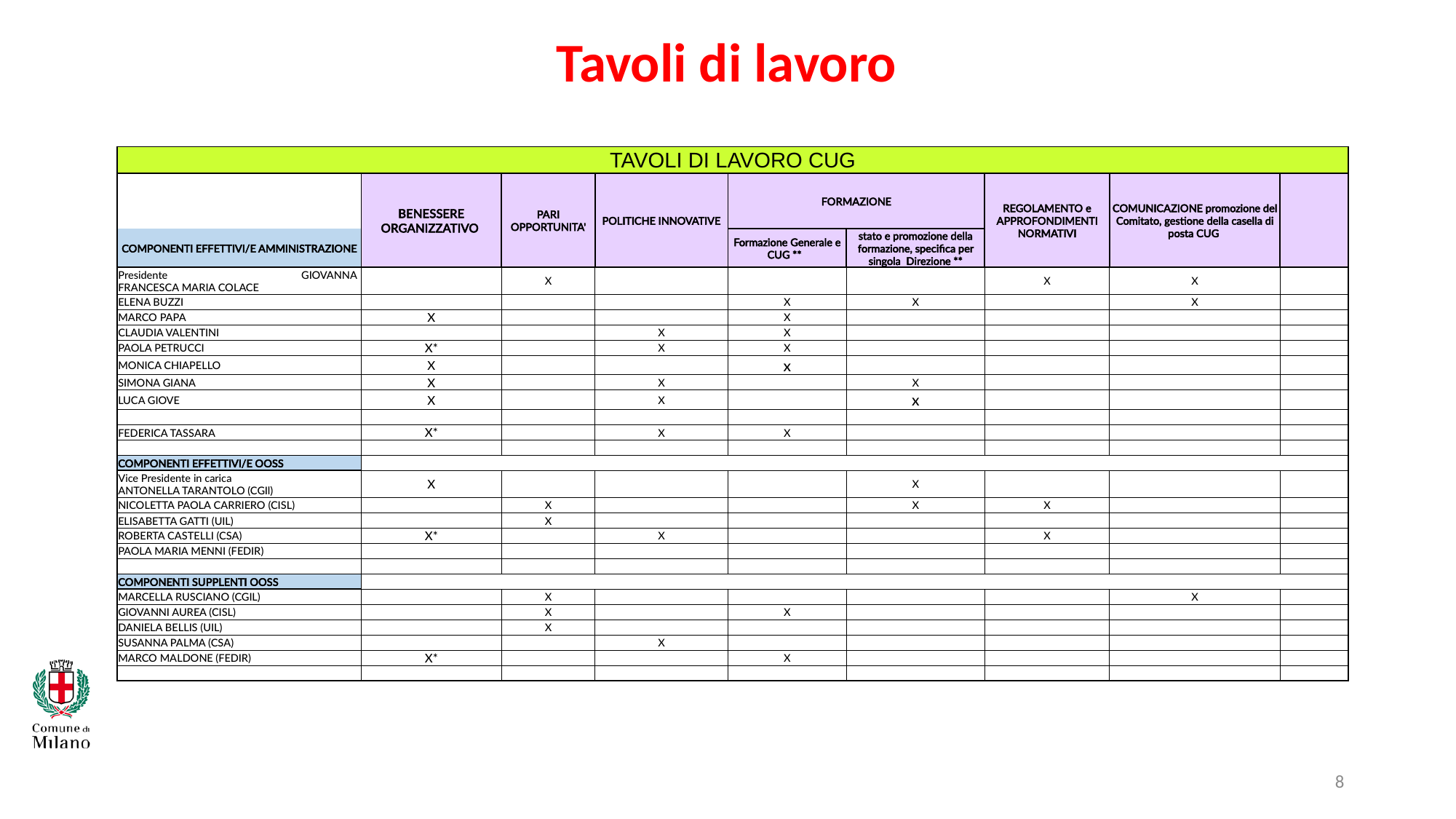

Tavoli di lavoro

| TAVOLI DI LAVORO CUG |  |  |  |  |  |  |  |  |
| --- | --- | --- | --- | --- | --- | --- | --- | --- |
|  | BENESSERE ORGANIZZATIVO | PARI OPPORTUNITA' | POLITICHE INNOVATIVE | FORMAZIONE |  | REGOLAMENTO e APPROFONDIMENTI NORMATIVI | COMUNICAZIONE promozione del Comitato, gestione della casella di posta CUG |  |
| COMPONENTI EFFETTIVI/E AMMINISTRAZIONE |  |  |  | Formazione Generale e CUG \*\* | stato e promozione della formazione, specifica per singola Direzione \*\* |  |  |  |
| Presidente GIOVANNA FRANCESCA MARIA COLACE |  | X |  |  |  | X | X |  |
| ELENA BUZZI |  |  |  | X | X |  | X |  |
| MARCO PAPA | X |  |  | X |  |  |  |  |
| CLAUDIA VALENTINI |  |  | X | X |  |  |  |  |
| PAOLA PETRUCCI | X\* |  | X | X |  |  |  |  |
| MONICA CHIAPELLO | X |  |  | x |  |  |  |  |
| SIMONA GIANA | X |  | X |  | X |  |  |  |
| LUCA GIOVE | X |  | X |  | x |  |  |  |
|  |  |  |  |  |  |  |  |  |
| FEDERICA TASSARA | X\* |  | X | X |  |  |  |  |
|  |  |  |  |  |  |  |  |  |
| COMPONENTI EFFETTIVI/E OOSS |  |  |  |  |  |  |  |  |
| Vice Presidente in carica ANTONELLA TARANTOLO (CGIl) | X |  |  |  | X |  |  |  |
| NICOLETTA PAOLA CARRIERO (CISL) |  | X |  |  | X | X |  |  |
| ELISABETTA GATTI (UIL) |  | X |  |  |  |  |  |  |
| ROBERTA CASTELLI (CSA) | X\* |  | X |  |  | X |  |  |
| PAOLA MARIA MENNI (FEDIR) |  |  |  |  |  |  |  |  |
|  |  |  |  |  |  |  |  |  |
| COMPONENTI SUPPLENTI OOSS |  |  |  |  |  |  |  |  |
| MARCELLA RUSCIANO (CGIL) |  | X |  |  |  |  | X |  |
| GIOVANNI AUREA (CISL) |  | X |  | X |  |  |  |  |
| DANIELA BELLIS (UIL) |  | X |  |  |  |  |  |  |
| SUSANNA PALMA (CSA) |  |  | X |  |  |  |  |  |
| MARCO MALDONE (FEDIR) | X\* |  |  | X |  |  |  |  |
|  |  |  |  |  |  |  |  |  |
8